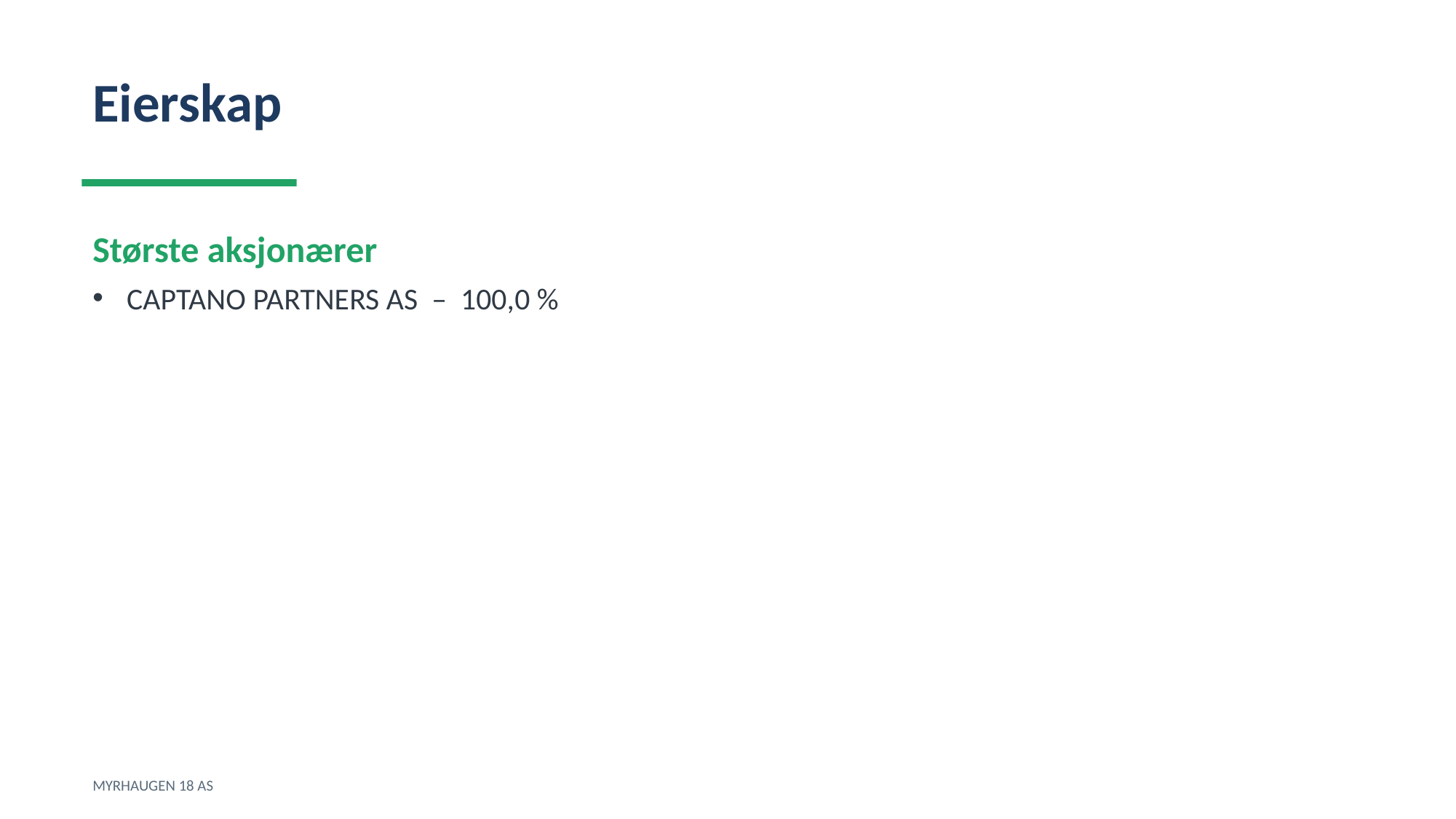

Eierskap

Største aksjonærer
CAPTANO PARTNERS AS  –  100,0 %
MYRHAUGEN 18 AS